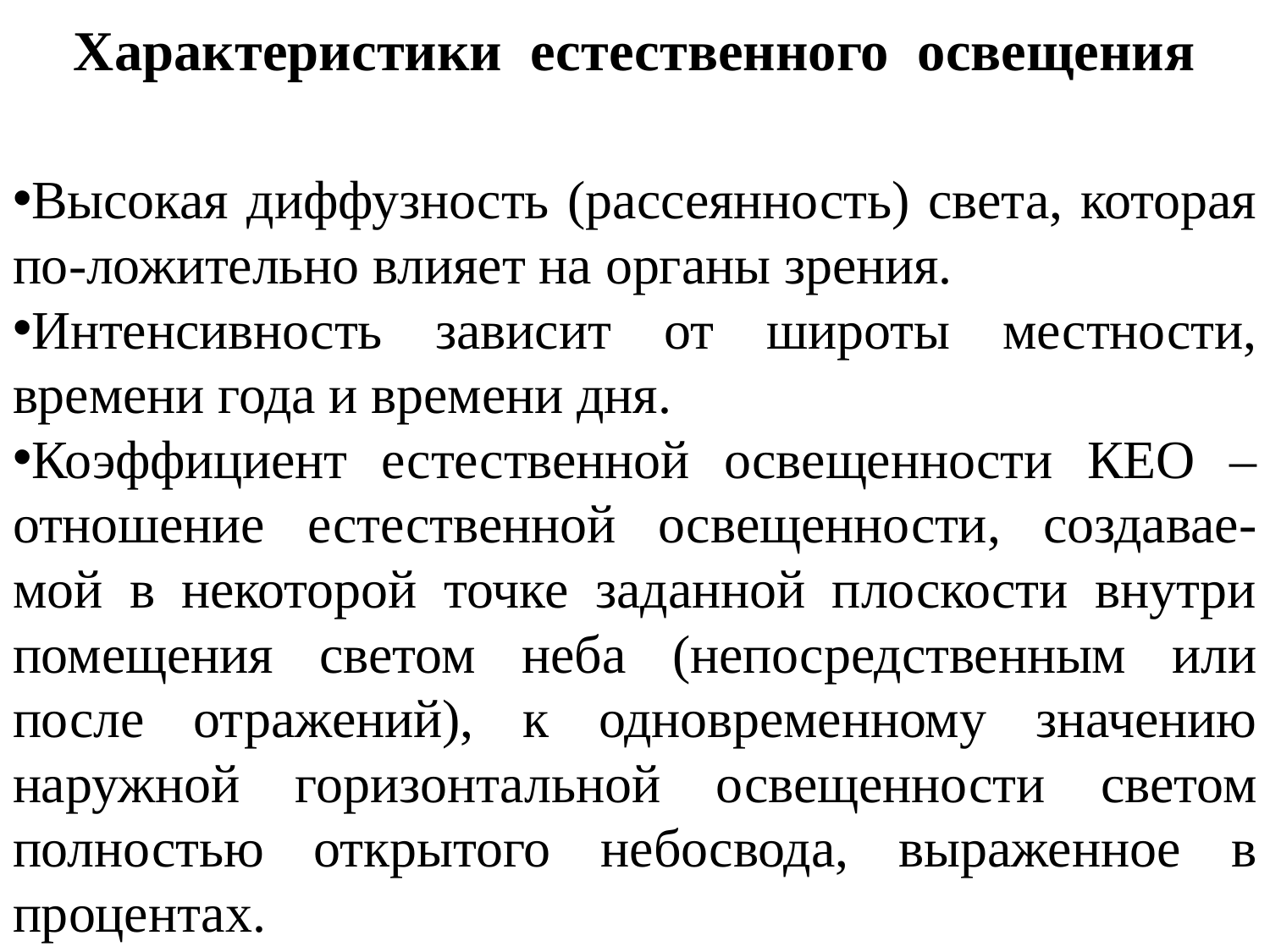

# Характеристики  естественного  освещения
Высокая диффузность (рассеянность) света, которая по-ложительно влияет на органы зрения.
Интенсивность зависит от широты местности, времени года и времени дня.
Коэффициент естественной освещенности КЕО – отношение естественной освещенности, создавае-мой в некоторой точке заданной плоскости внутри помещения светом неба (непосредственным или после отражений), к одновременному значению наружной горизонтальной освещенности светом полностью открытого небосвода, выраженное в процентах.